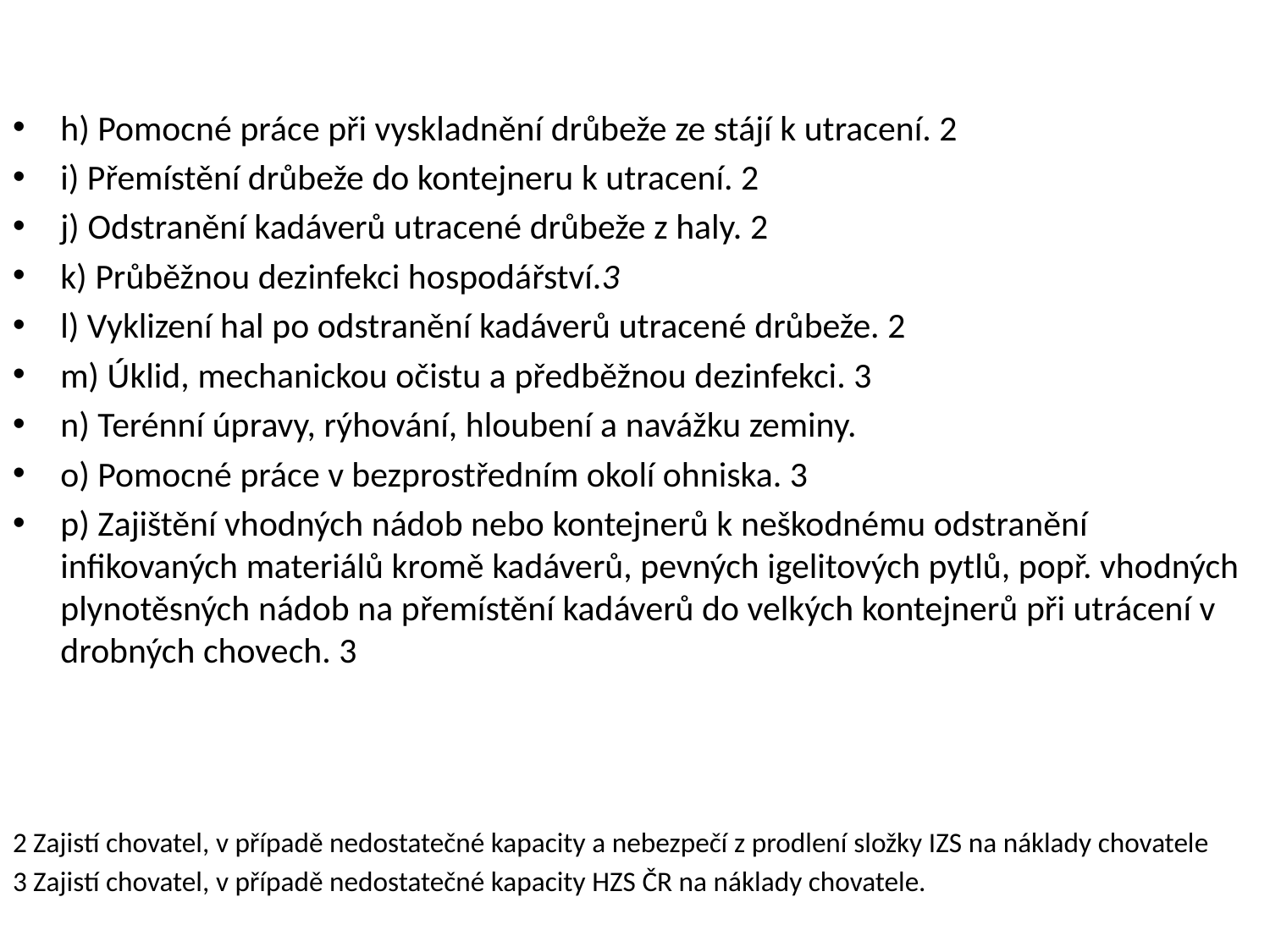

h) Pomocné práce při vyskladnění drůbeže ze stájí k utracení. 2
i) Přemístění drůbeže do kontejneru k utracení. 2
j) Odstranění kadáverů utracené drůbeže z haly. 2
k) Průběžnou dezinfekci hospodářství.3
l) Vyklizení hal po odstranění kadáverů utracené drůbeže. 2
m) Úklid, mechanickou očistu a předběžnou dezinfekci. 3
n) Terénní úpravy, rýhování, hloubení a navážku zeminy.
o) Pomocné práce v bezprostředním okolí ohniska. 3
p) Zajištění vhodných nádob nebo kontejnerů k neškodnému odstranění infikovaných materiálů kromě kadáverů, pevných igelitových pytlů, popř. vhodných plynotěsných nádob na přemístění kadáverů do velkých kontejnerů při utrácení v drobných chovech. 3

2 Zajistí chovatel, v případě nedostatečné kapacity a nebezpečí z prodlení složky IZS na náklady chovatele
3 Zajistí chovatel, v případě nedostatečné kapacity HZS ČR na náklady chovatele.
#